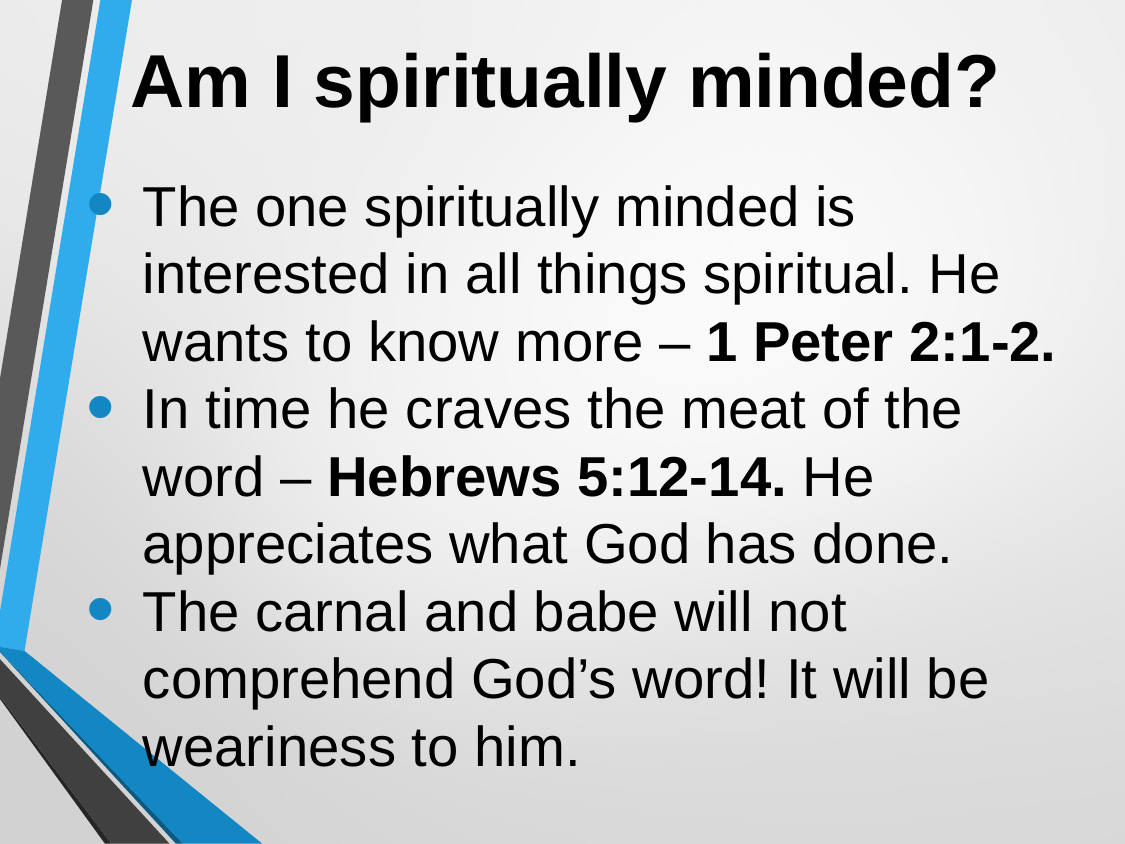

Am I spiritually minded?
The one spiritually minded is interested in all things spiritual. He wants to know more – 1 Peter 2:1-2.
In time he craves the meat of the word – Hebrews 5:12-14. He appreciates what God has done.
The carnal and babe will not comprehend God’s word! It will be weariness to him.